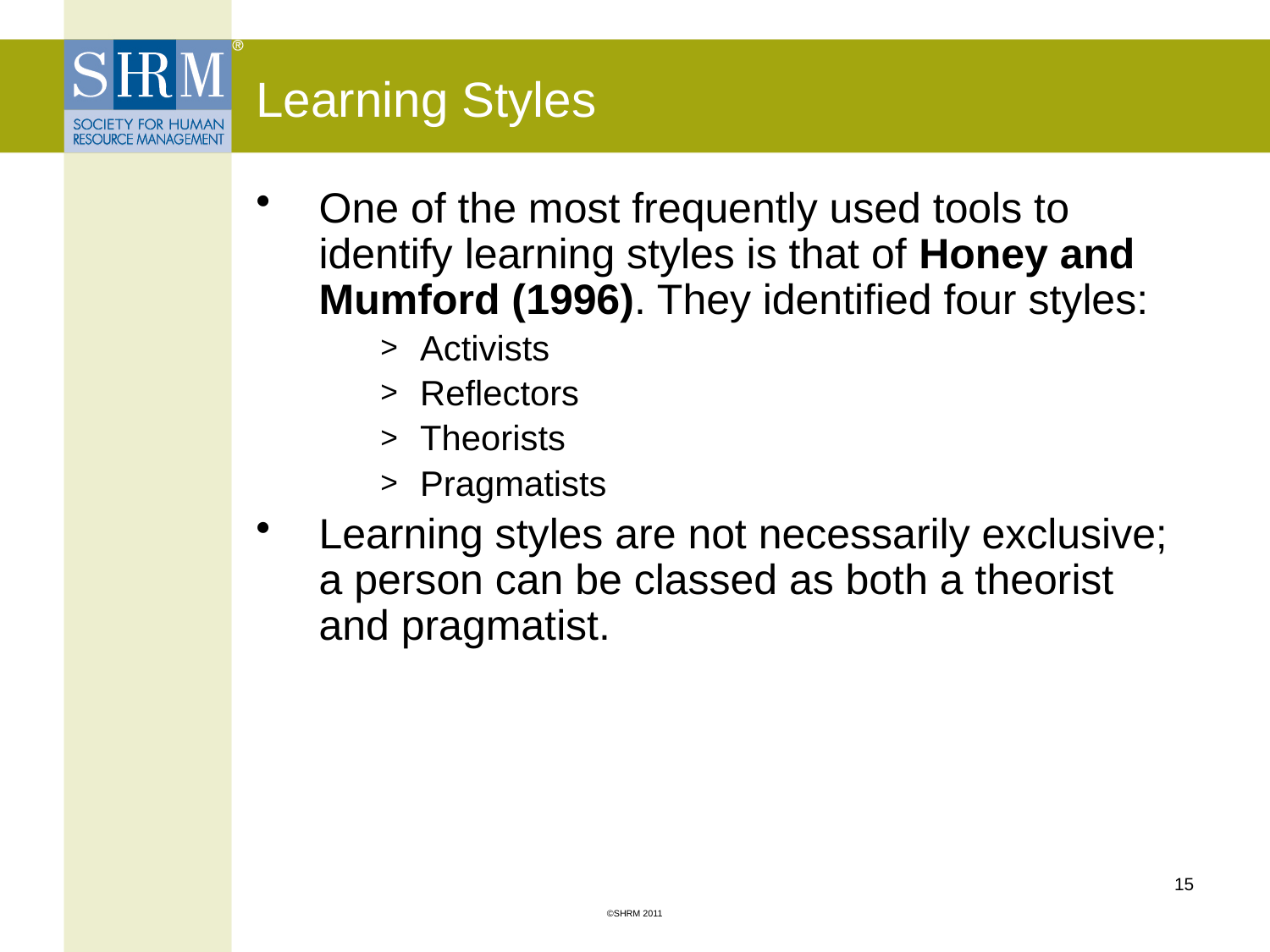

# Learning Styles
One of the most frequently used tools to identify learning styles is that of Honey and Mumford (1996). They identified four styles:
Activists
Reflectors
Theorists
Pragmatists
Learning styles are not necessarily exclusive; a person can be classed as both a theorist and pragmatist.
15
©SHRM 2011